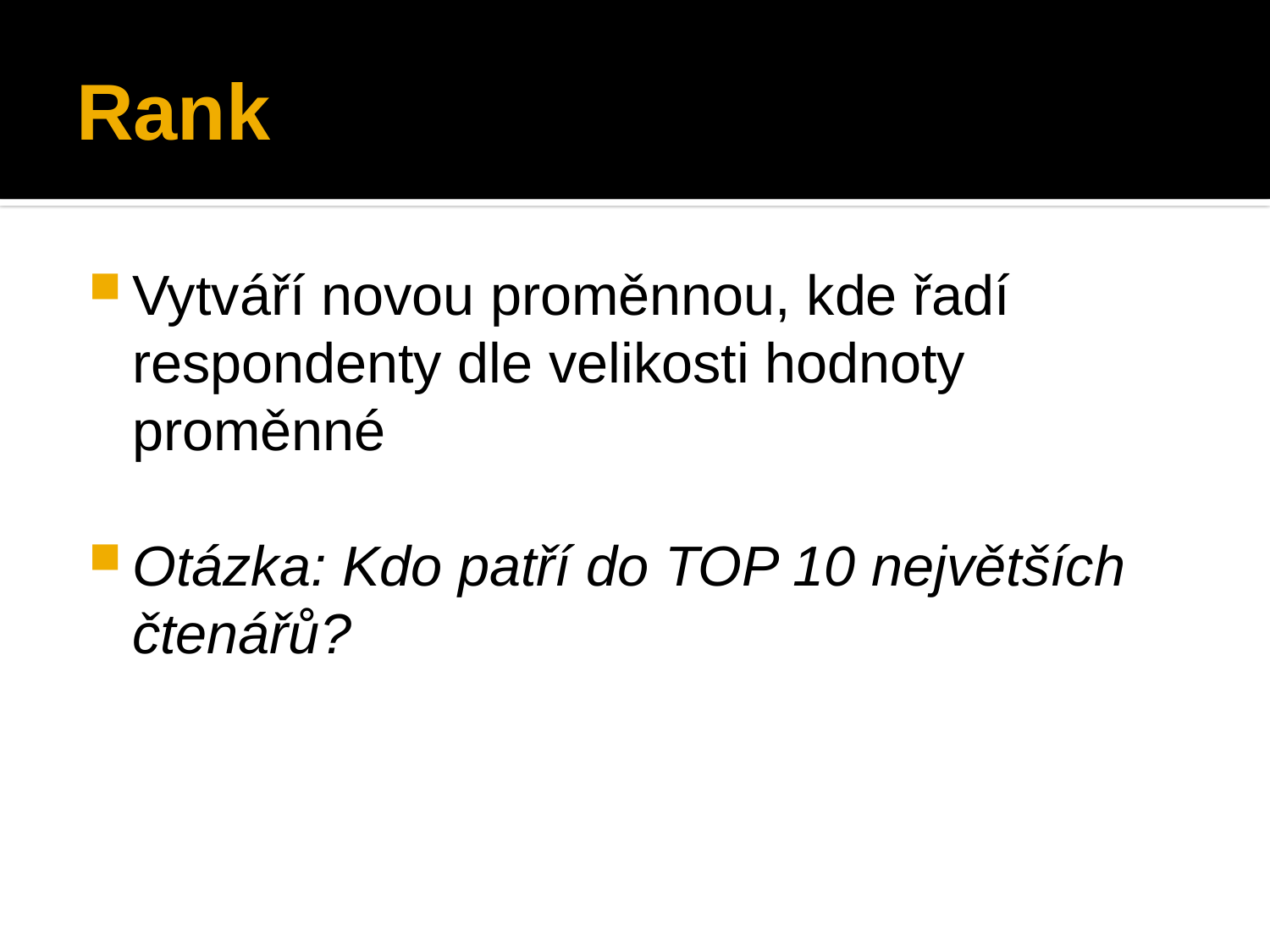

# Rank
Vytváří novou proměnnou, kde řadí respondenty dle velikosti hodnoty proměnné

Otázka: Kdo patří do TOP 10 největších čtenářů?